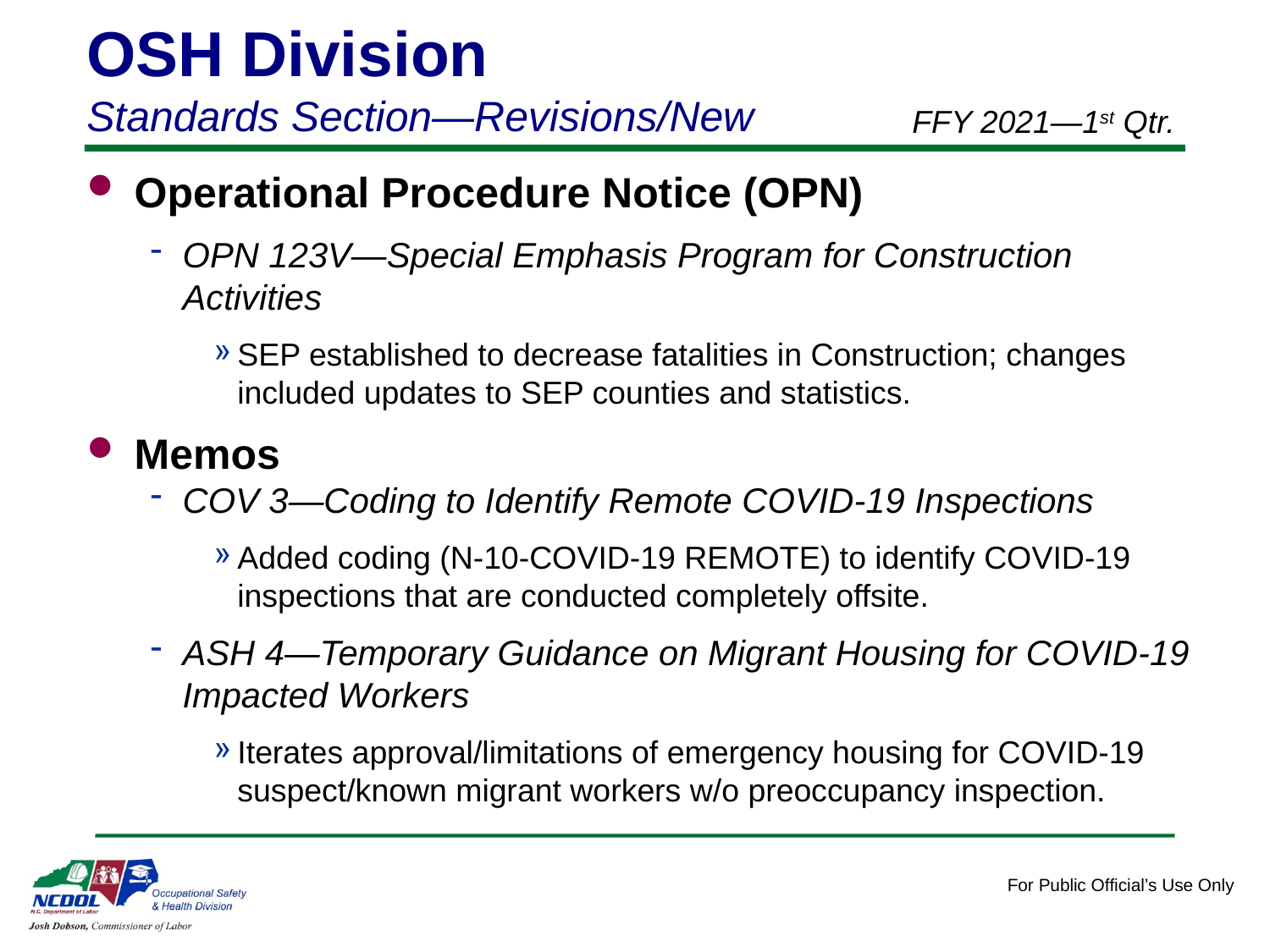

OSH Division
Standards Section—Revisions/New
FFY 2021—1st Qtr.
Operational Procedure Notice (OPN)

OPN 123V—Special Emphasis Program for Construction Activities

SEP established to decrease fatalities in Construction; changes included updates to SEP counties and statistics.

Memos
COV 3—Coding to Identify Remote COVID-19 Inspections

Added coding (N-10-COVID-19 REMOTE) to identify COVID-19 inspections that are conducted completely offsite.

ASH 4—Temporary Guidance on Migrant Housing for COVID-19 Impacted Workers

Iterates approval/limitations of emergency housing for COVID-19 suspect/known migrant workers w/o preoccupancy inspection.